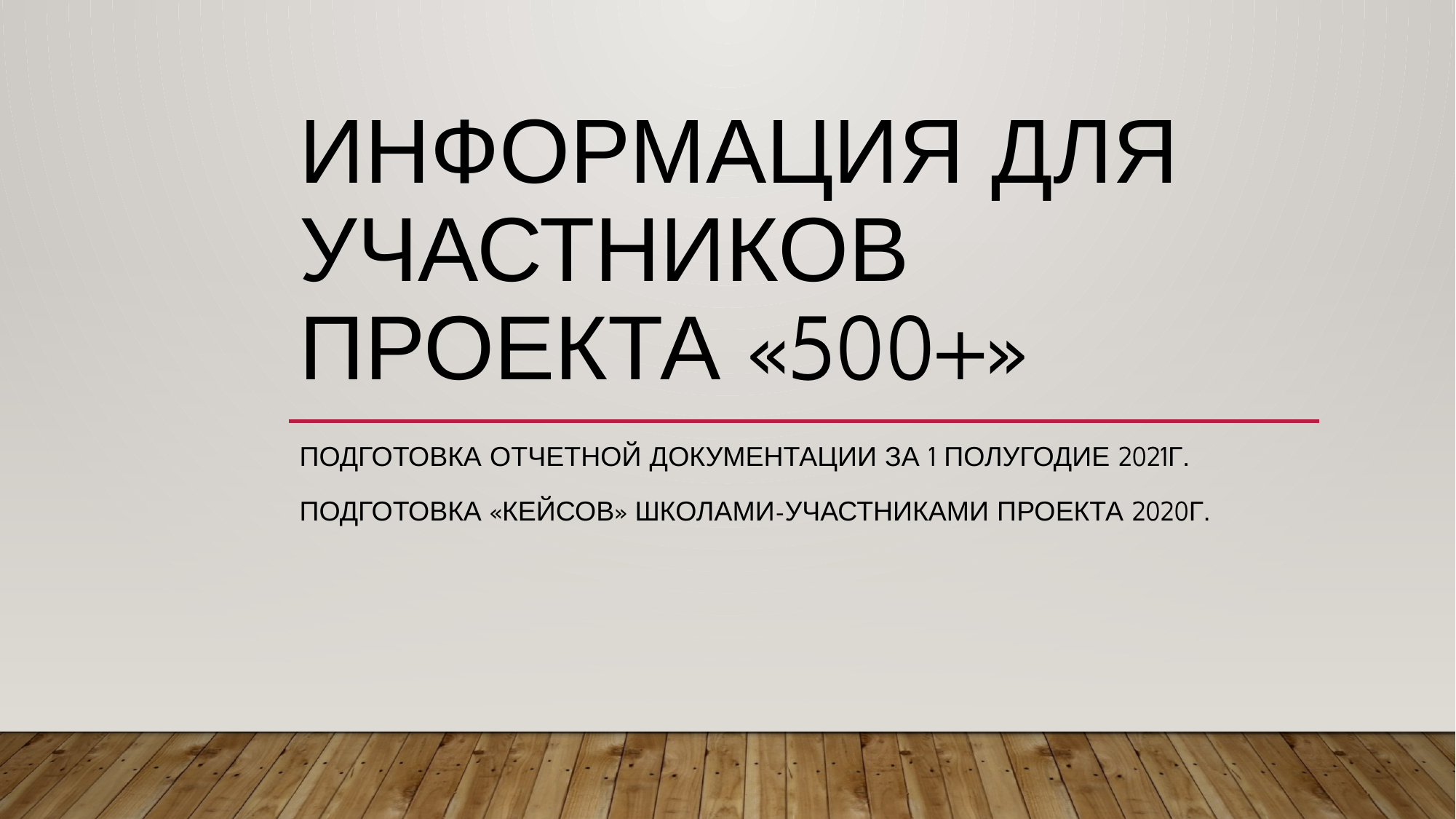

# Информация для участников проекта «500+»
Подготовка отчетной документации за 1 полугодие 2021г.
Подготовка «кейсов» школами-участниками проекта 2020г.